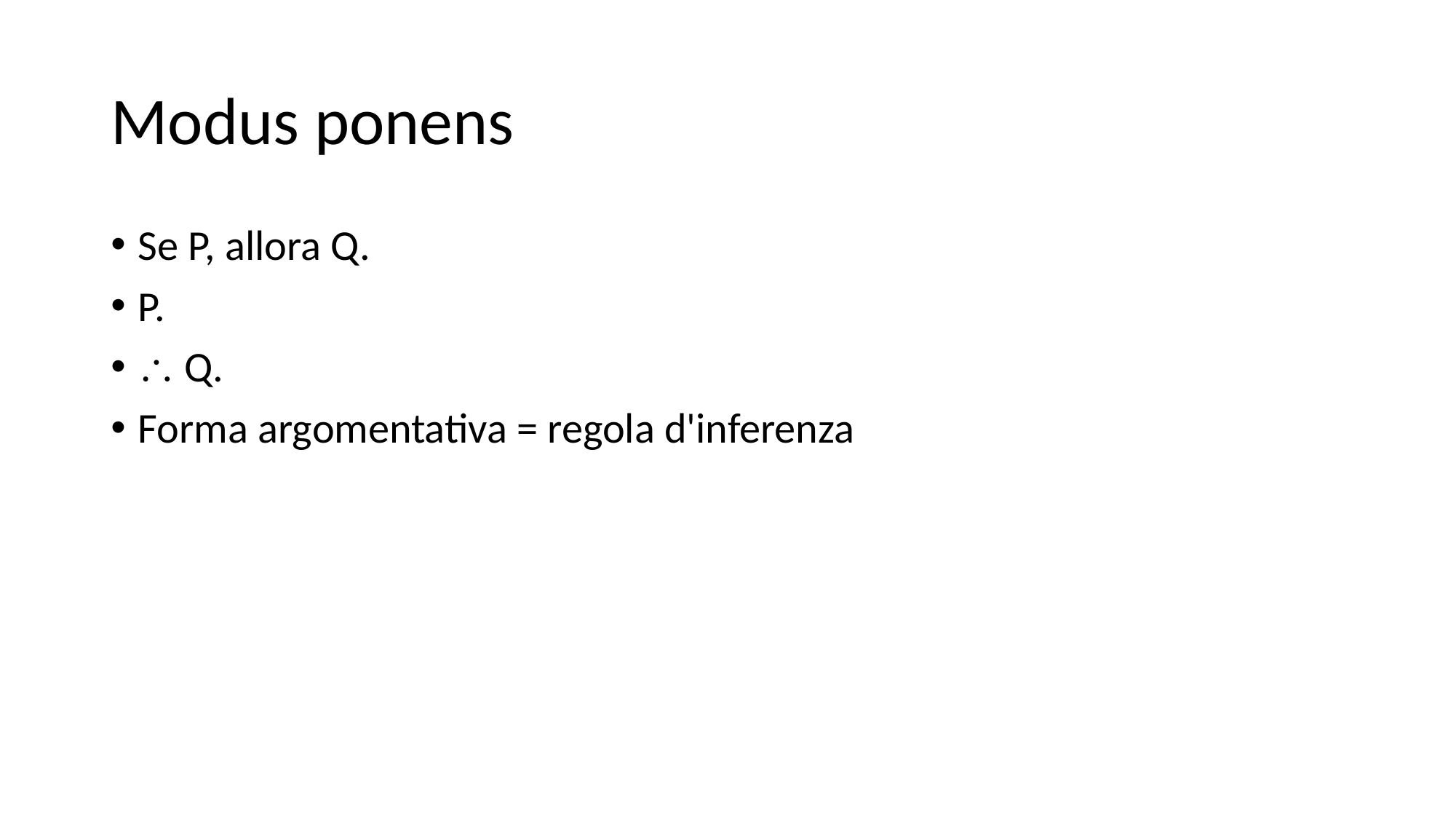

# Modus ponens
Se P, allora Q.
P.
∴ Q.
Forma argomentativa = regola d'inferenza